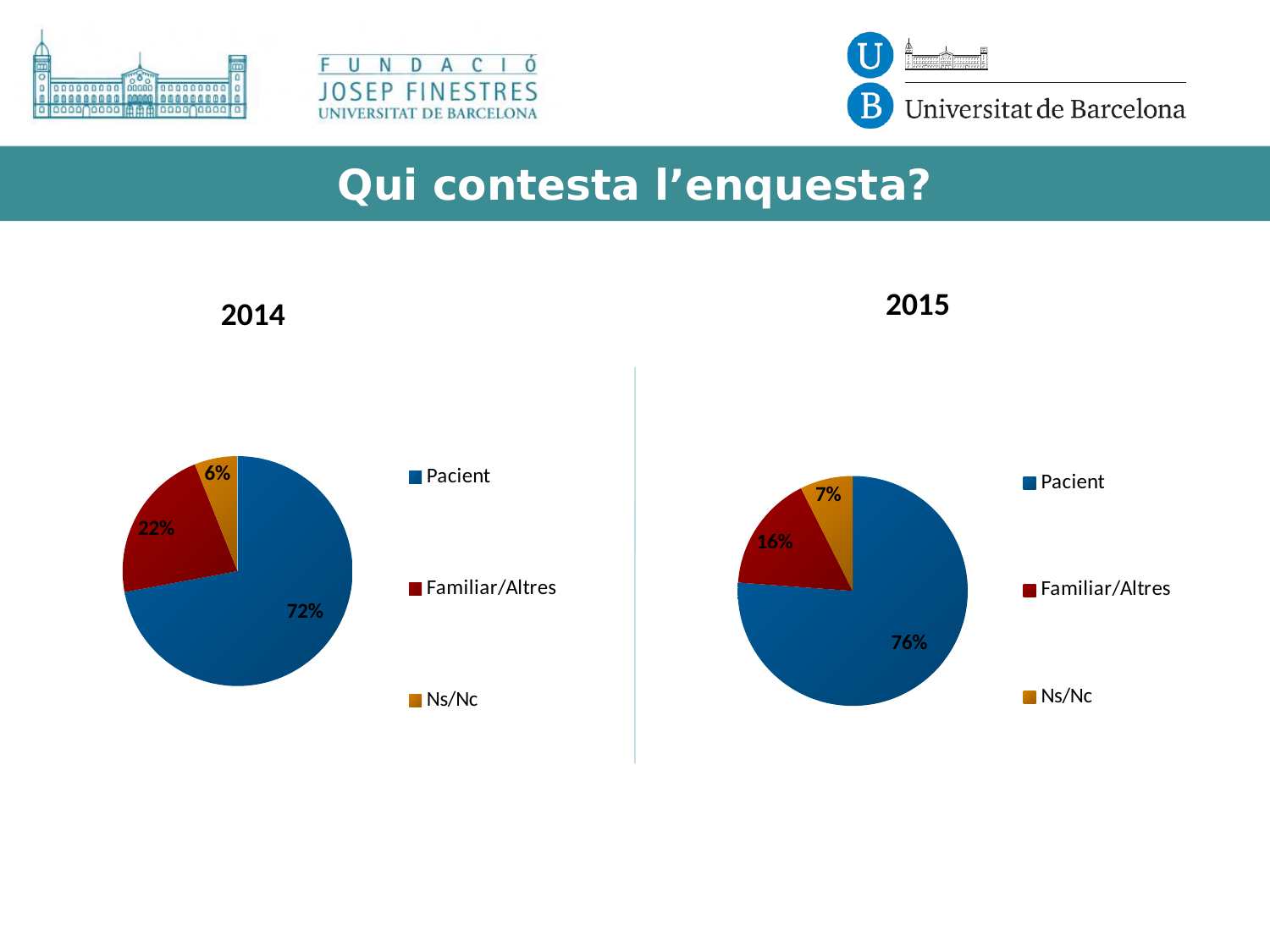

# Qui contesta l’enquesta?

### Chart

| Category | Ventas |
|---|---|
| Pacient | 214.0 |
| Familiar/Altres | 65.0 |
| Ns/Nc | 18.0 |

### Chart

| Category | Ventas |
|---|---|
| Pacient | 246.0 |
| Familiar/Altres | 53.0 |
| Ns/Nc | 24.0 |
2015
2014